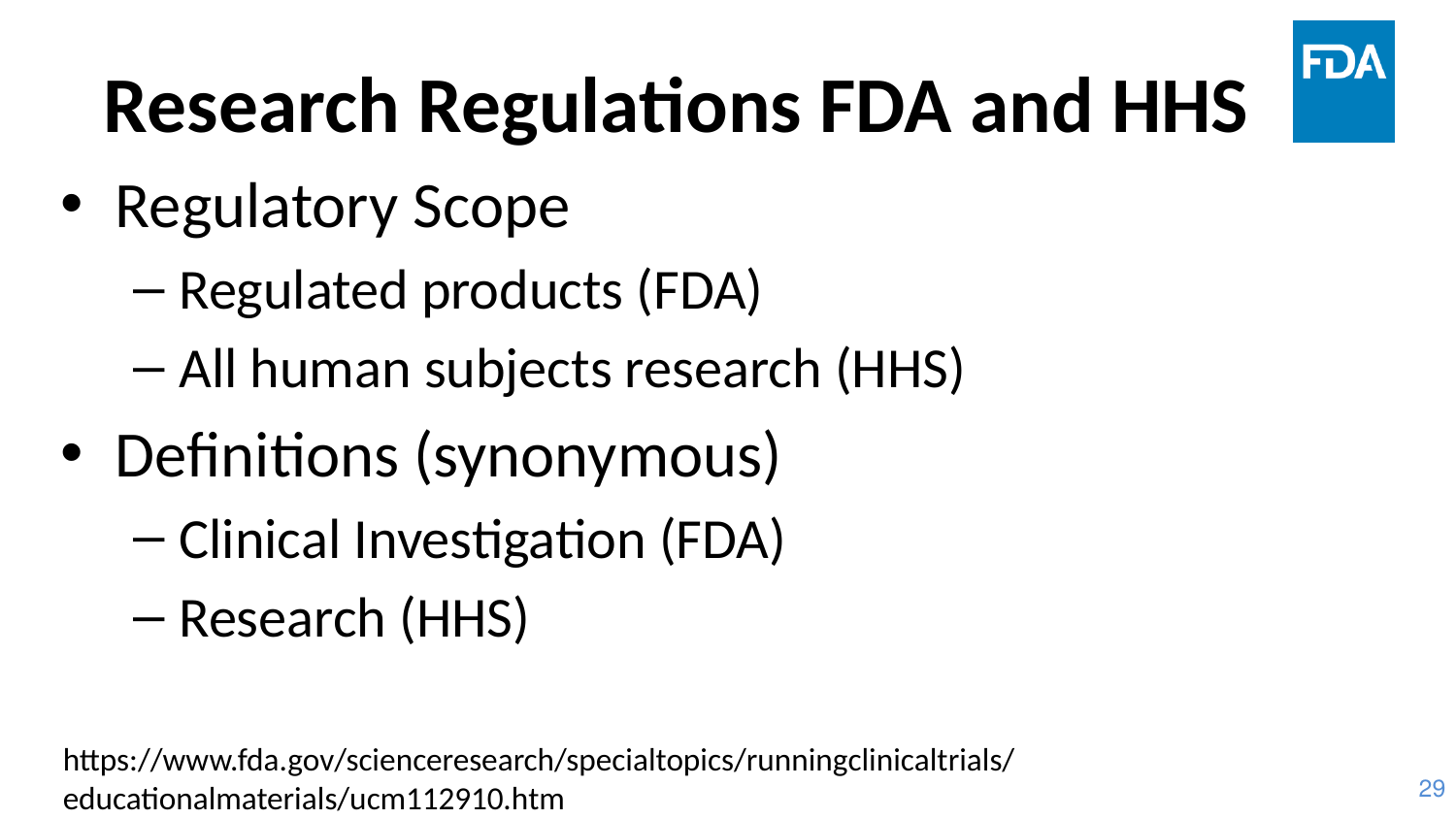

# Research Regulations FDA and HHS
Regulatory Scope
Regulated products (FDA)
All human subjects research (HHS)
Definitions (synonymous)
Clinical Investigation (FDA)
Research (HHS)
https://www.fda.gov/scienceresearch/specialtopics/runningclinicaltrials/educationalmaterials/ucm112910.htm